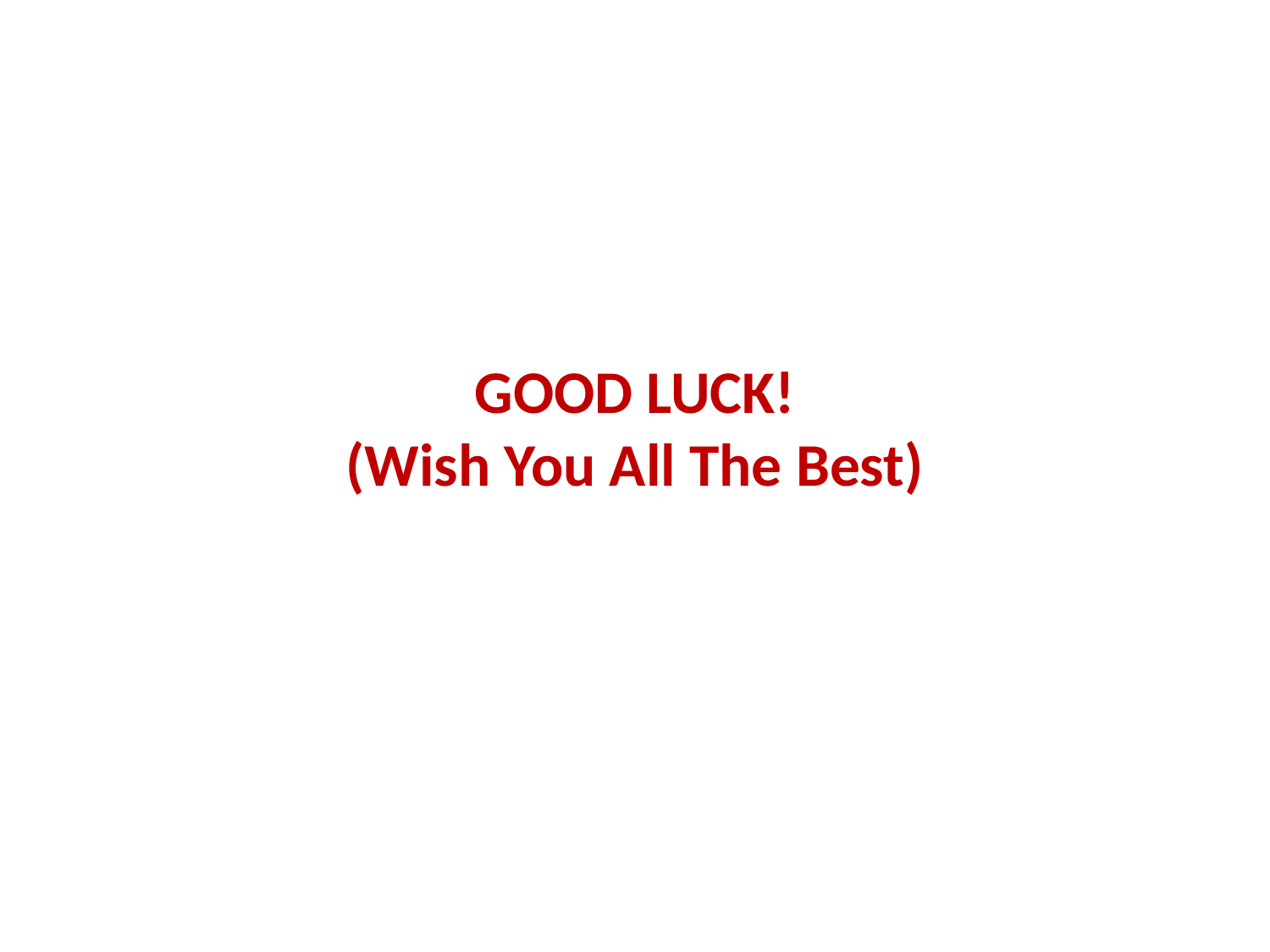

# GOOD LUCK! (Wish You All The Best)